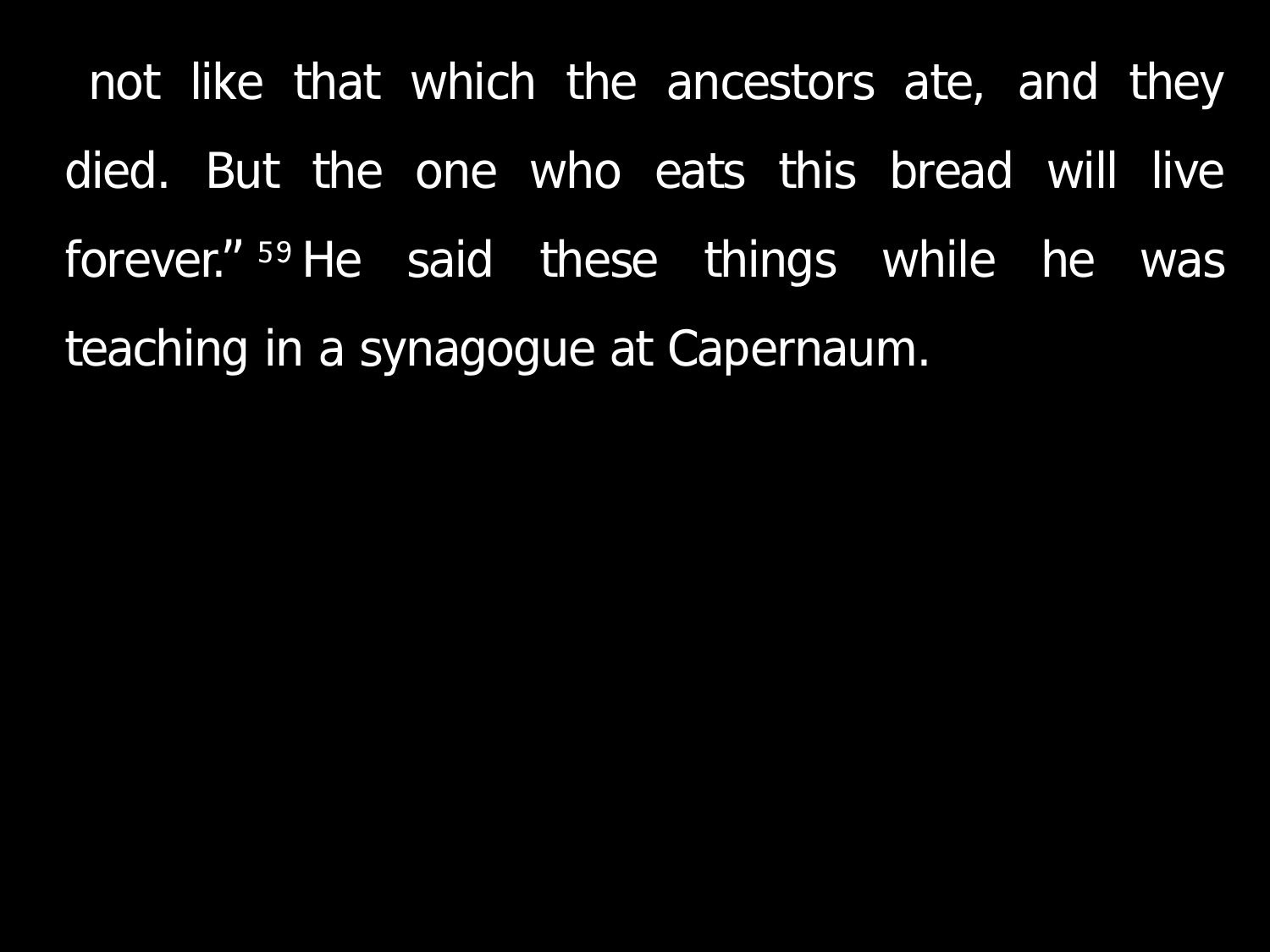

not like that which the ancestors ate, and they died. But the one who eats this bread will live forever.” 59 He said these things while he was teaching in a synagogue at Capernaum.